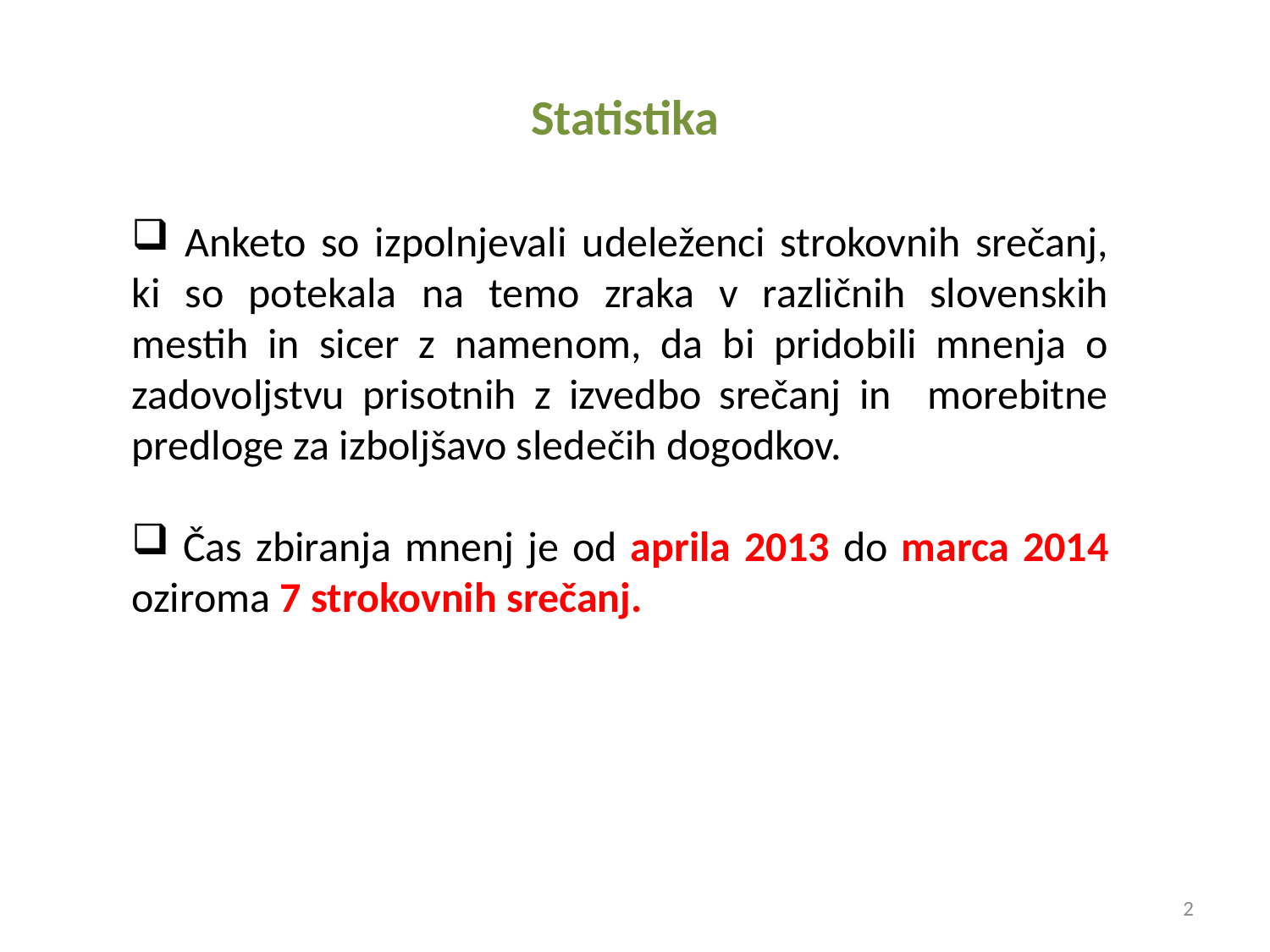

Statistika
 Anketo so izpolnjevali udeleženci strokovnih srečanj, ki so potekala na temo zraka v različnih slovenskih mestih in sicer z namenom, da bi pridobili mnenja o zadovoljstvu prisotnih z izvedbo srečanj in  morebitne predloge za izboljšavo sledečih dogodkov.

 Čas zbiranja mnenj je od aprila 2013 do marca 2014 oziroma 7 strokovnih srečanj.

2